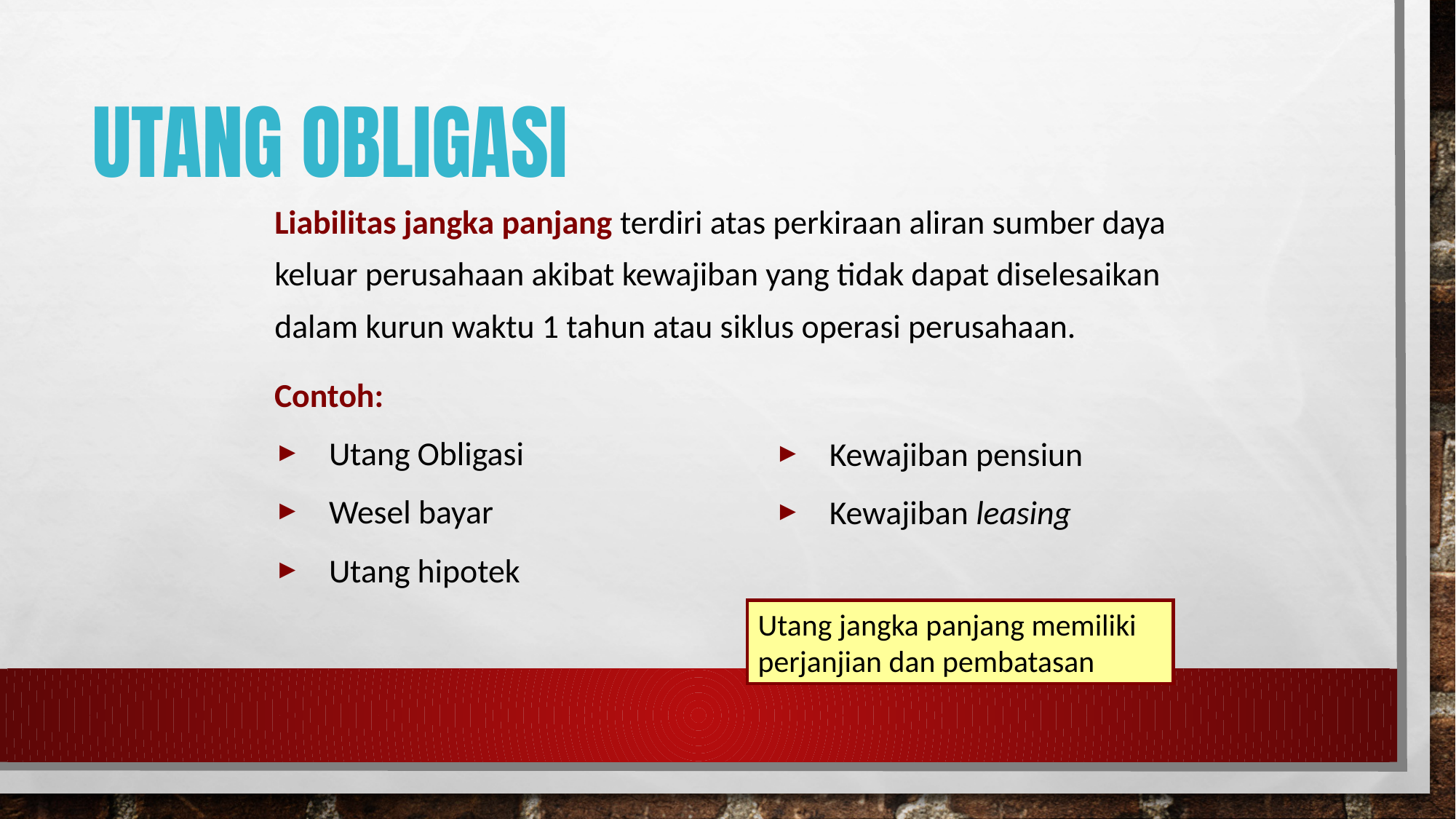

# Utang Obligasi
Liabilitas jangka panjang terdiri atas perkiraan aliran sumber daya keluar perusahaan akibat kewajiban yang tidak dapat diselesaikan dalam kurun waktu 1 tahun atau siklus operasi perusahaan.
Contoh:
Utang Obligasi
Wesel bayar
Utang hipotek

Kewajiban pensiun
Kewajiban leasing
Utang jangka panjang memiliki perjanjian dan pembatasan